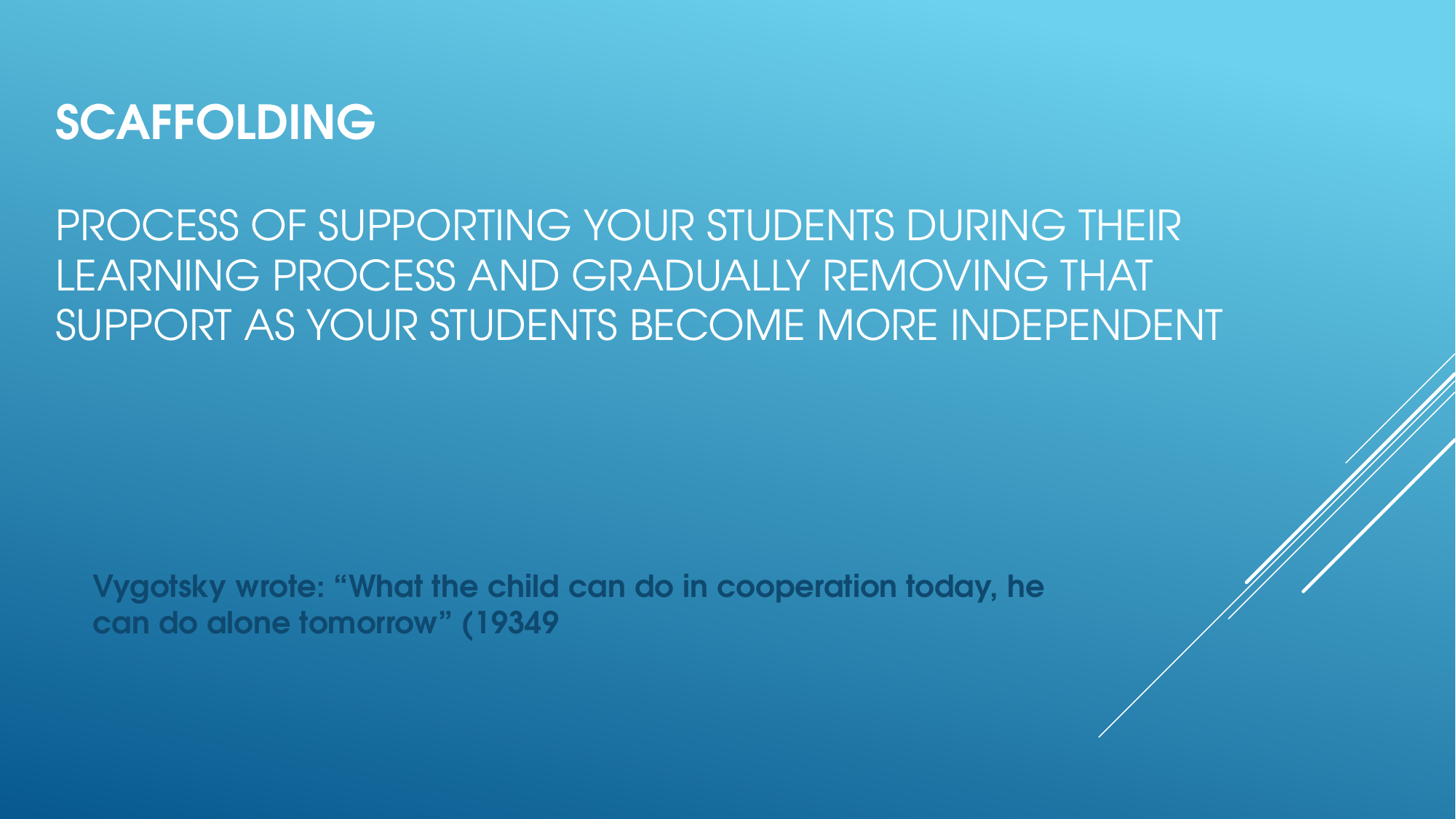

# SCAFFOLDING PROCESS OF SUPPORTING YOUR STUDENTS DURING THEIR LEARNING PROCESS AND GRADUALLY REMOVING THAT SUPPORT AS YOUR STUDENTS BECOME MORE INDEPENDENT
Vygotsky wrote: “What the child can do in cooperation today, he can do alone tomorrow” (19349